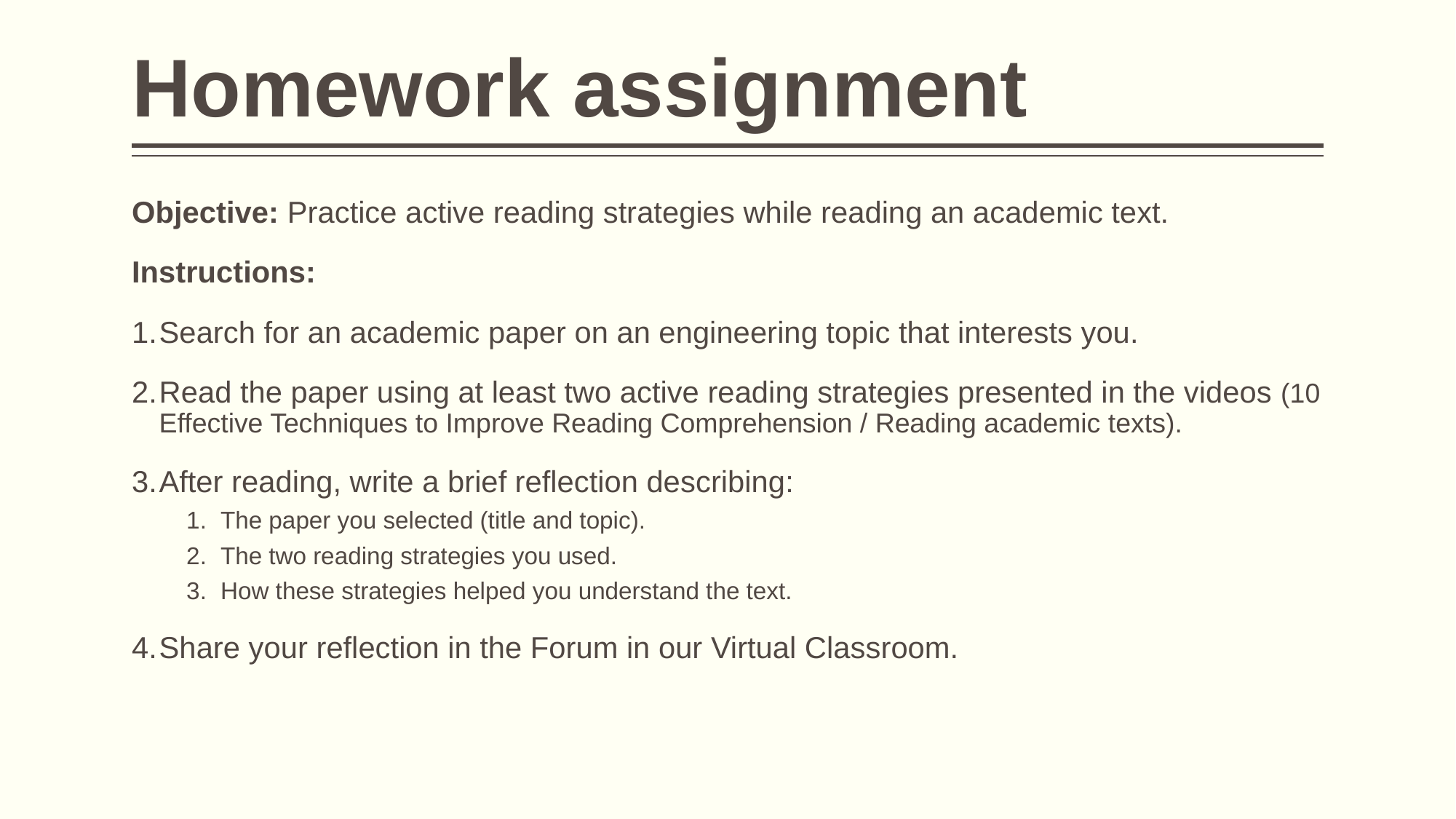

# Homework assignment
Objective: Practice active reading strategies while reading an academic text.
Instructions:
Search for an academic paper on an engineering topic that interests you.
Read the paper using at least two active reading strategies presented in the videos (10 Effective Techniques to Improve Reading Comprehension / Reading academic texts).
After reading, write a brief reflection describing:
The paper you selected (title and topic).
The two reading strategies you used.
How these strategies helped you understand the text.
Share your reflection in the Forum in our Virtual Classroom.